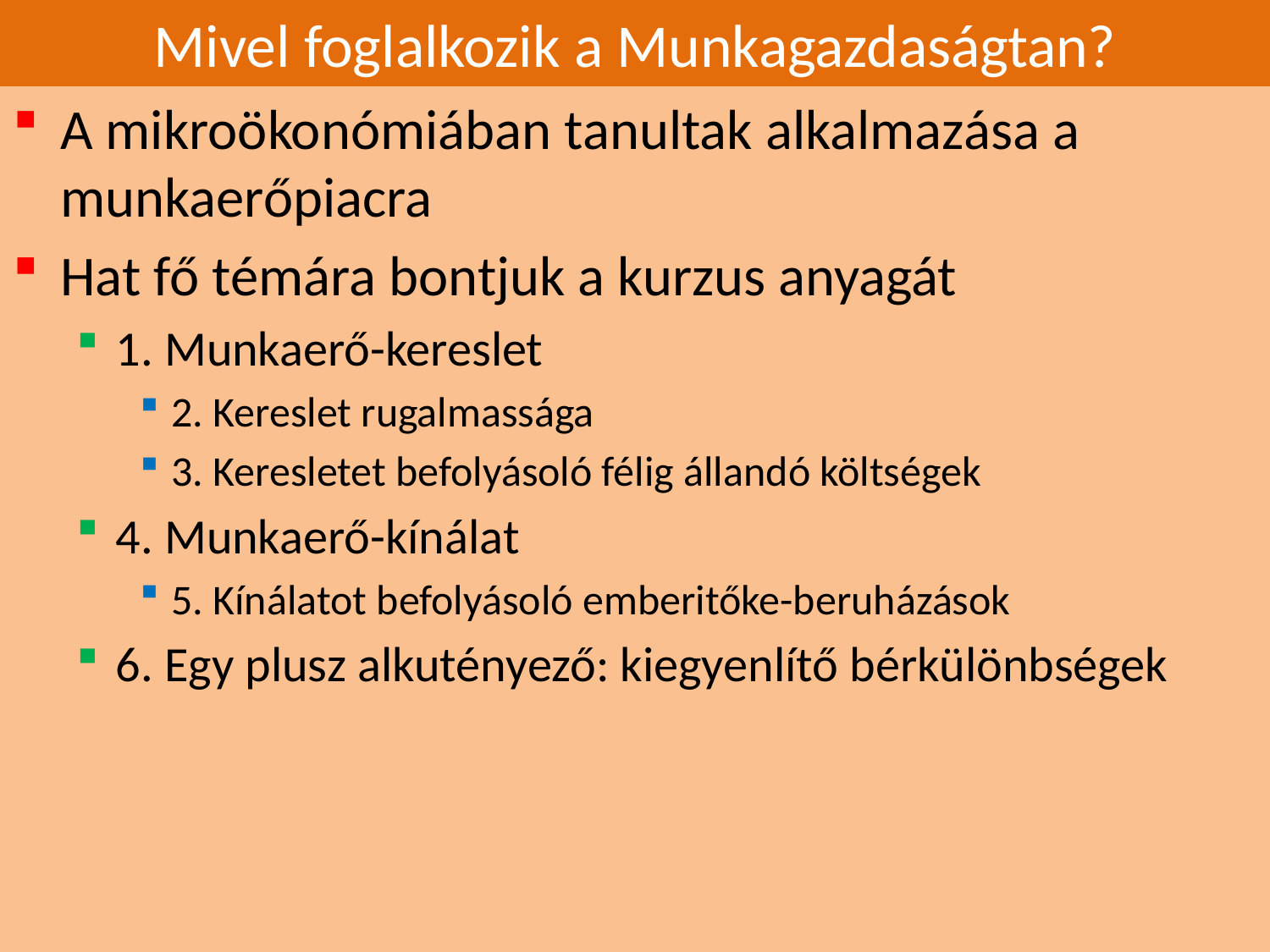

# Mivel foglalkozik a Munkagazdaságtan?
A mikroökonómiában tanultak alkalmazása a munkaerőpiacra
Hat fő témára bontjuk a kurzus anyagát
1. Munkaerő-kereslet
2. Kereslet rugalmassága
3. Keresletet befolyásoló félig állandó költségek
4. Munkaerő-kínálat
5. Kínálatot befolyásoló emberitőke-beruházások
6. Egy plusz alkutényező: kiegyenlítő bérkülönbségek